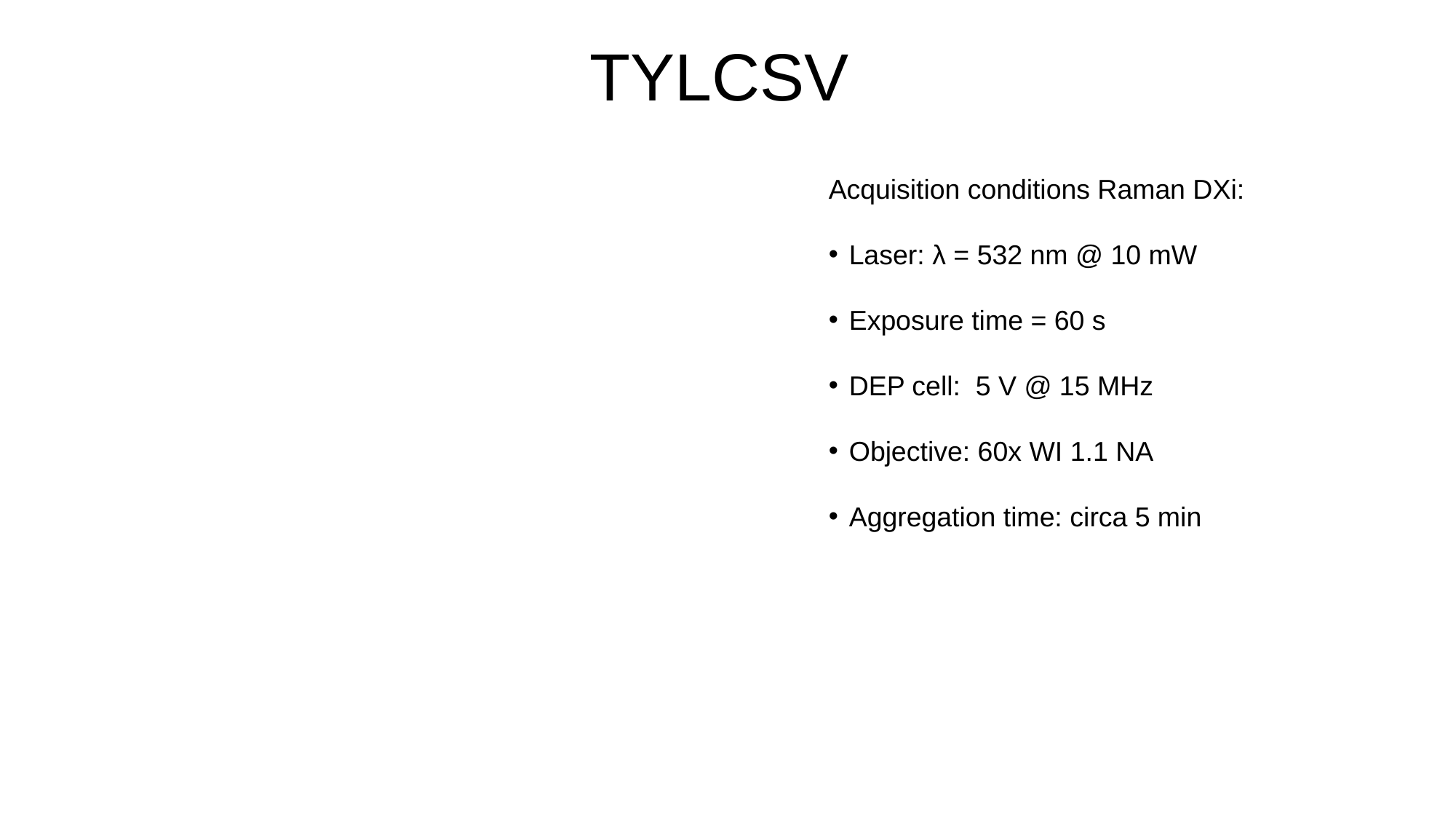

# TYLCSV
Acquisition conditions Raman DXi:

Laser: λ = 532 nm @ 10 mW

Exposure time = 60 s

DEP cell:  5 V @ 15 MHz

Objective: 60x WI 1.1 NA

Aggregation time: circa 5 min